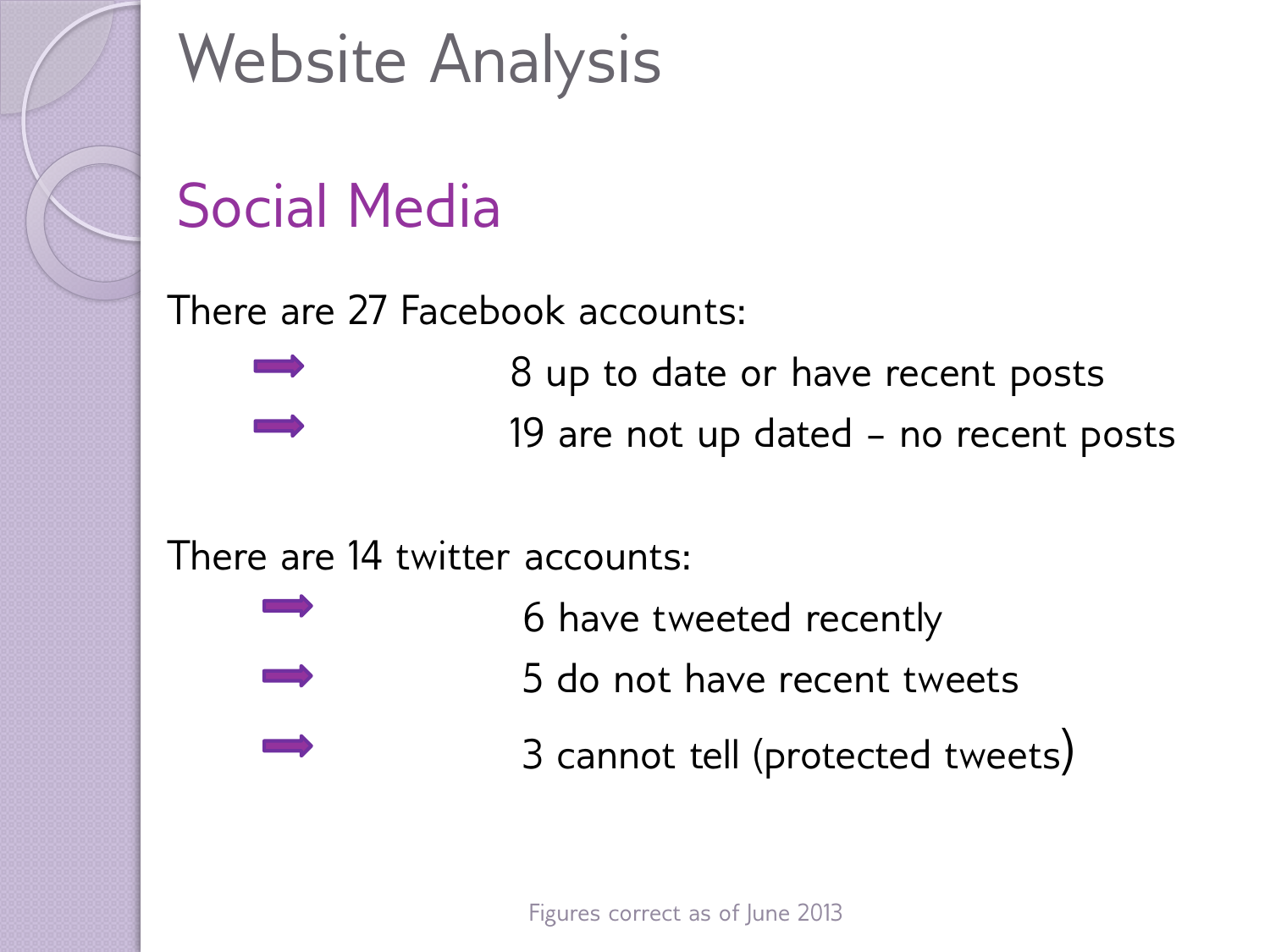

# Website Analysis Social Media
There are 27 Facebook accounts:
                           8 up to date or have recent posts
                           19 are not up dated – no recent posts

There are 14 twitter accounts:
                            6 have tweeted recently
                            5 do not have recent tweets
                            3 cannot tell (protected tweets)

Figures correct as of June 2013